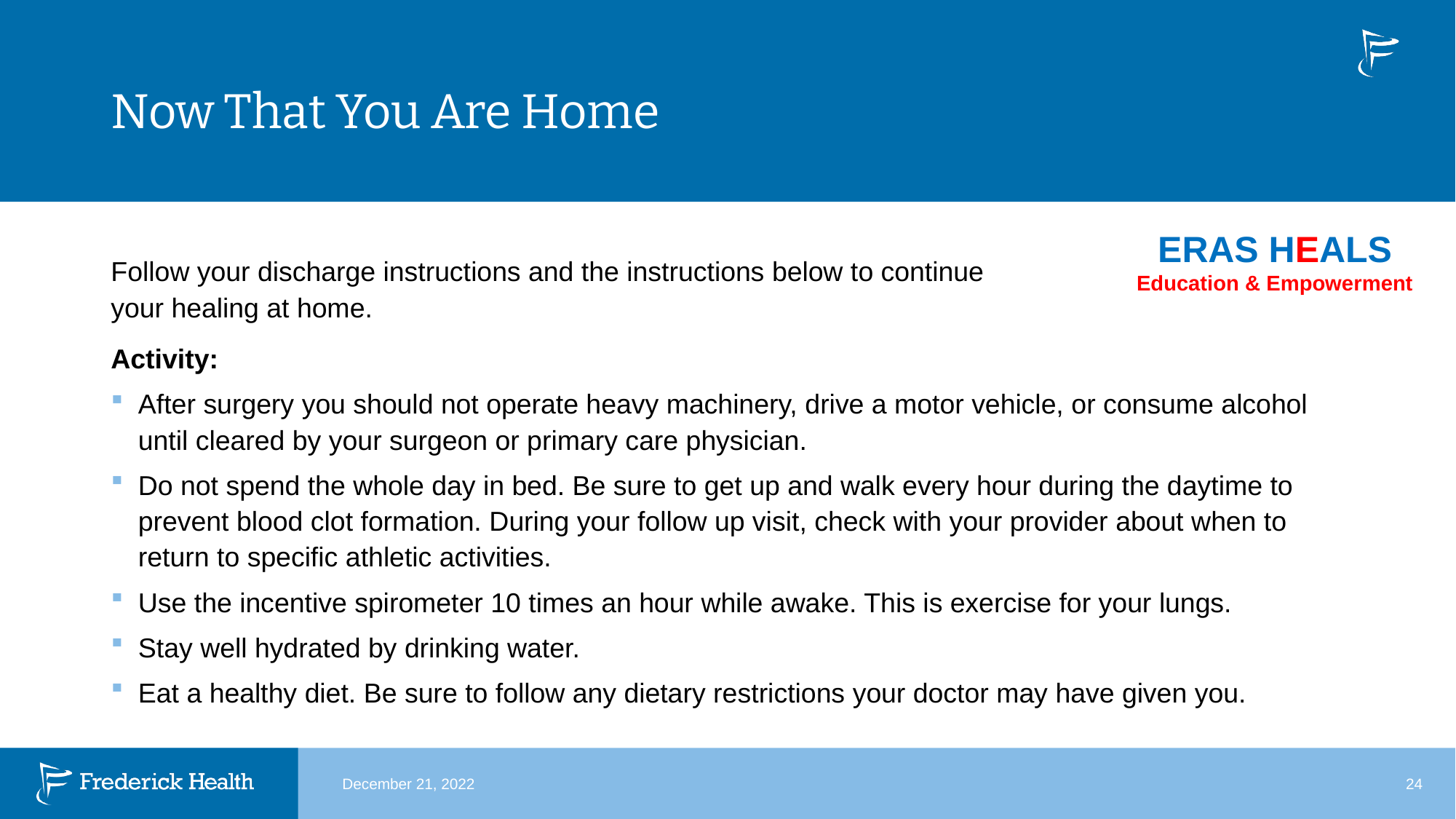

# Now That You Are Home
ERAS HEALS
Education & Empowerment
Follow your discharge instructions and the instructions below to continue
your healing at home.
Activity:
After surgery you should not operate heavy machinery, drive a motor vehicle, or consume alcohol until cleared by your surgeon or primary care physician.
Do not spend the whole day in bed. Be sure to get up and walk every hour during the daytime to prevent blood clot formation. During your follow up visit, check with your provider about when to return to specific athletic activities.
Use the incentive spirometer 10 times an hour while awake. This is exercise for your lungs.
Stay well hydrated by drinking water.
Eat a healthy diet. Be sure to follow any dietary restrictions your doctor may have given you.